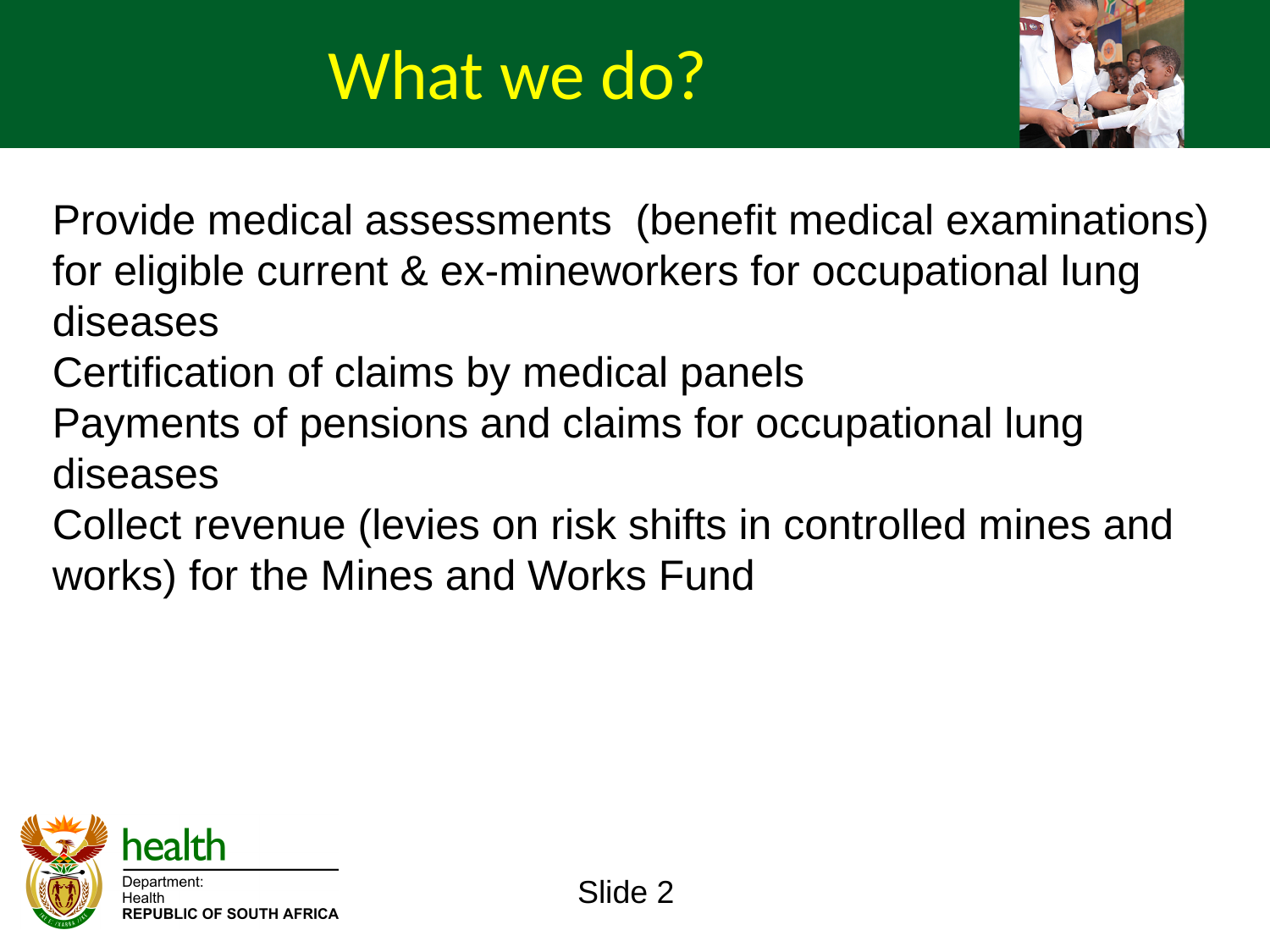

What we do?
Provide medical assessments  (benefit medical examinations) for eligible current & ex-mineworkers for occupational lung diseases
Certification of claims by medical panels
Payments of pensions and claims for occupational lung diseases
Collect revenue (levies on risk shifts in controlled mines and works) for the Mines and Works Fund